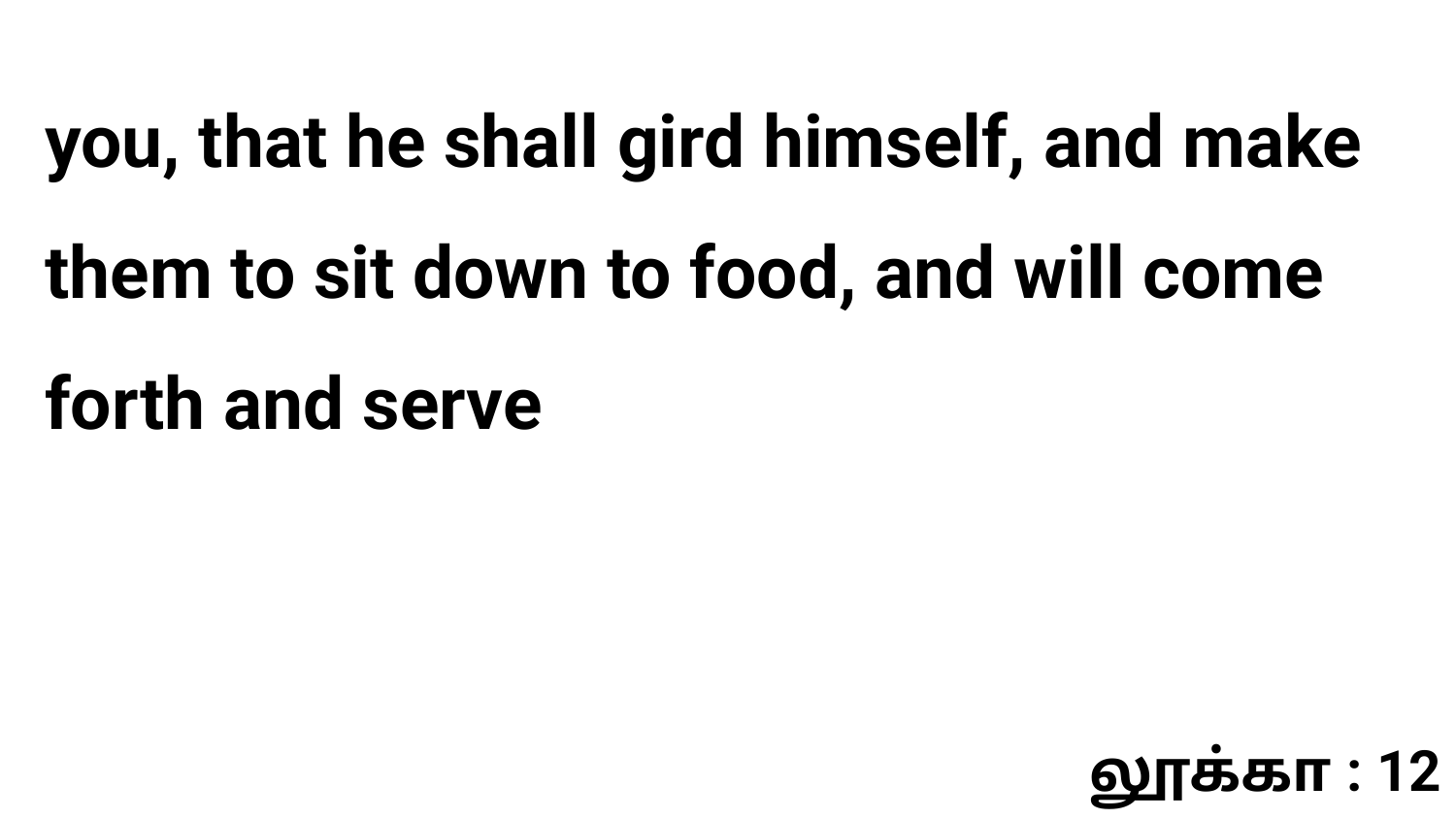

you, that he shall gird himself, and make them to sit down to food, and will come forth and serve
லூக்கா : 12